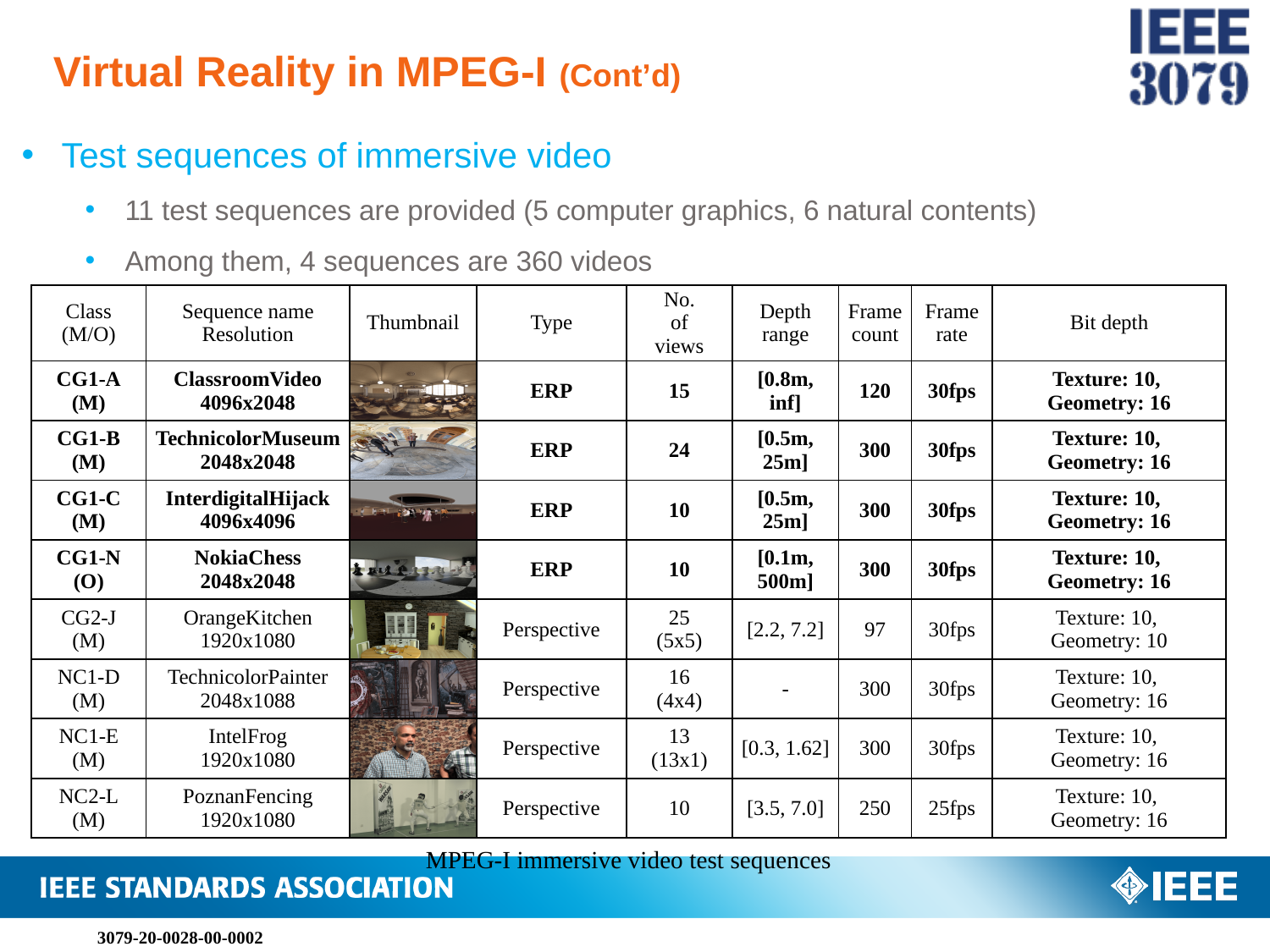

# Virtual Reality in MPEG-I (Cont’d)
Test sequences of immersive video
11 test sequences are provided (5 computer graphics, 6 natural contents)
Among them, 4 sequences are 360 videos
| Class (M/O) | Sequence name Resolution | Thumbnail | Type | No. of views | Depth range | Frame count | Frame rate | Bit depth |
| --- | --- | --- | --- | --- | --- | --- | --- | --- |
| CG1-A (M) | ClassroomVideo 4096x2048 |  | ERP | 15 | [0.8m, inf] | 120 | 30fps | Texture: 10, Geometry: 16 |
| CG1-B (M) | TechnicolorMuseum 2048x2048 |  | ERP | 24 | [0.5m, 25m] | 300 | 30fps | Texture: 10, Geometry: 16 |
| CG1-C (M) | InterdigitalHijack 4096x4096 |  | ERP | 10 | [0.5m, 25m] | 300 | 30fps | Texture: 10, Geometry: 16 |
| CG1-N (O) | NokiaChess 2048x2048 |  | ERP | 10 | [0.1m, 500m] | 300 | 30fps | Texture: 10, Geometry: 16 |
| CG2-J (M) | OrangeKitchen 1920x1080 |  | Perspective | 25 (5x5) | [2.2, 7.2] | 97 | 30fps | Texture: 10, Geometry: 10 |
| NC1-D (M) | TechnicolorPainter 2048x1088 |  | Perspective | 16 (4x4) | - | 300 | 30fps | Texture: 10, Geometry: 16 |
| NC1-E (M) | IntelFrog 1920x1080 |  | Perspective | 13 (13x1) | [0.3, 1.62] | 300 | 30fps | Texture: 10, Geometry: 16 |
| NC2-L (M) | PoznanFencing 1920x1080 |  | Perspective | 10 | [3.5, 7.0] | 250 | 25fps | Texture: 10, Geometry: 16 |
MPEG-I immersive video test sequences
3079-20-0028-00-0002